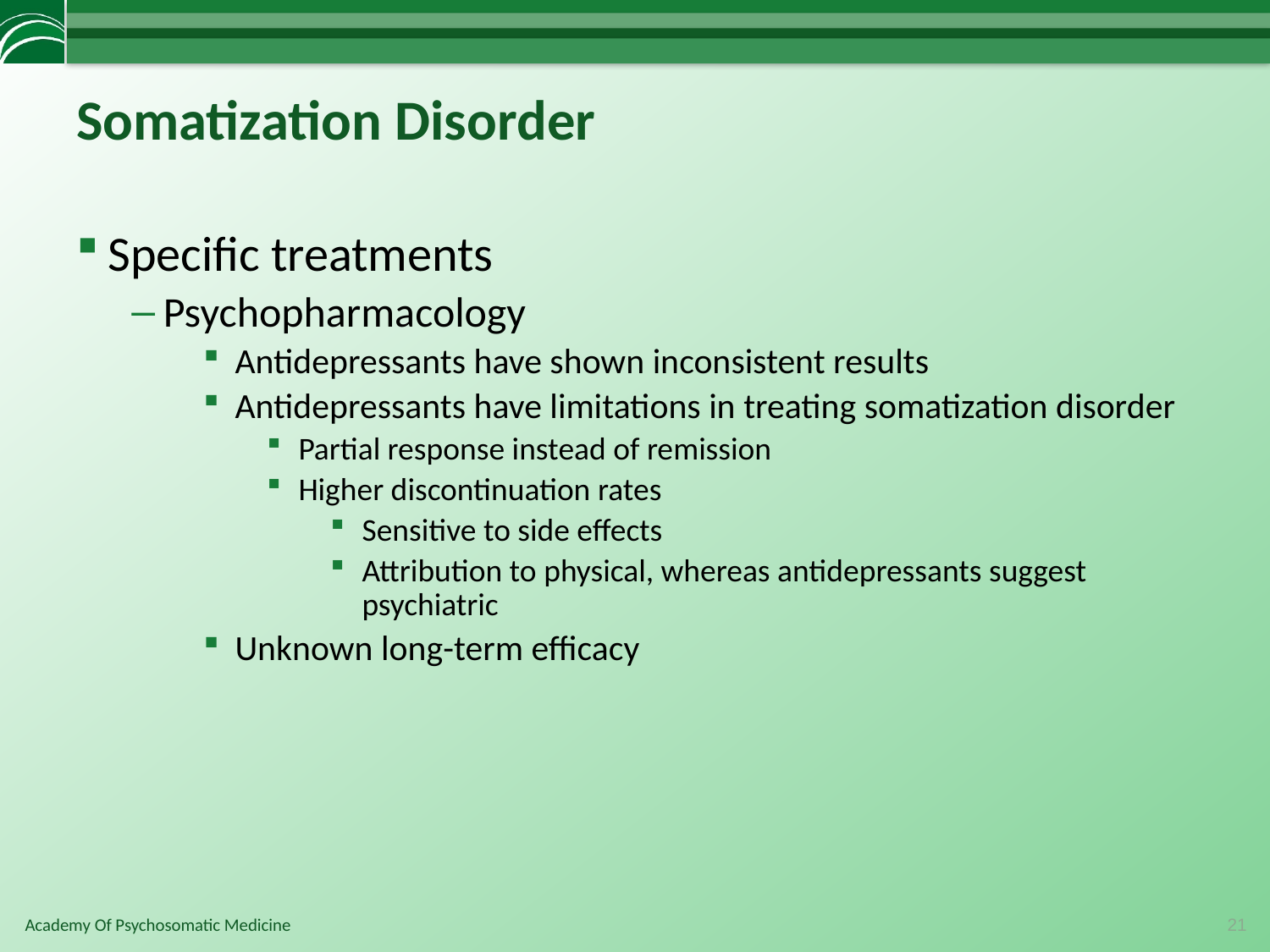

# Somatization Disorder
Specific treatments
Psychopharmacology
Antidepressants have shown inconsistent results
Antidepressants have limitations in treating somatization disorder
Partial response instead of remission
Higher discontinuation rates
Sensitive to side effects
Attribution to physical, whereas antidepressants suggest psychiatric
Unknown long-term efficacy

21